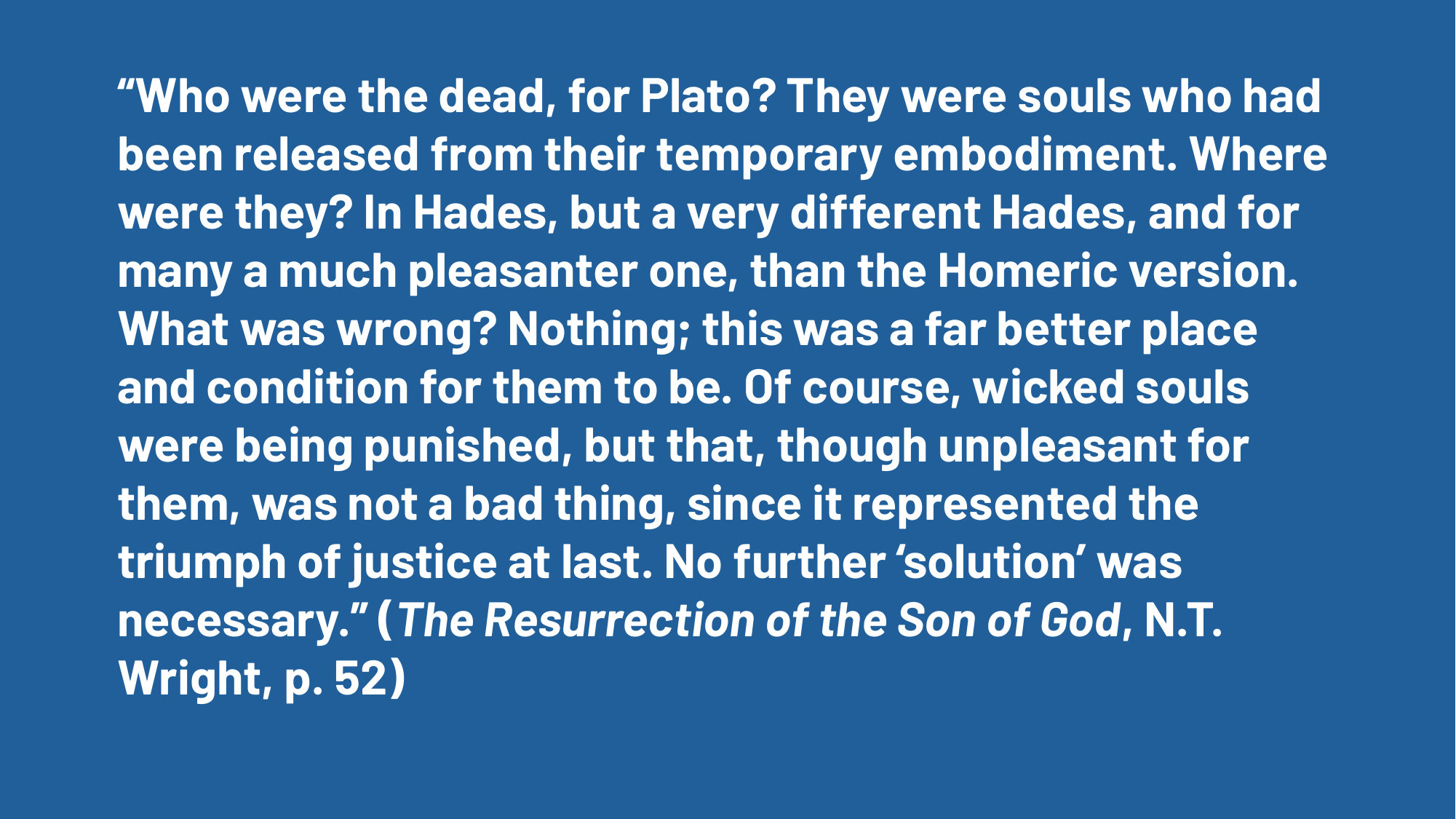

“Who were the dead, for Plato? They were souls who had been released from their temporary embodiment. Where were they? In Hades, but a very different Hades, and for many a much pleasanter one, than the Homeric version. What was wrong? Nothing; this was a far better place and condition for them to be. Of course, wicked souls were being punished, but that, though unpleasant for them, was not a bad thing, since it represented the triumph of justice at last. No further ‘solution’ was necessary.” (The Resurrection of the Son of God, N.T. Wright, p. 52)